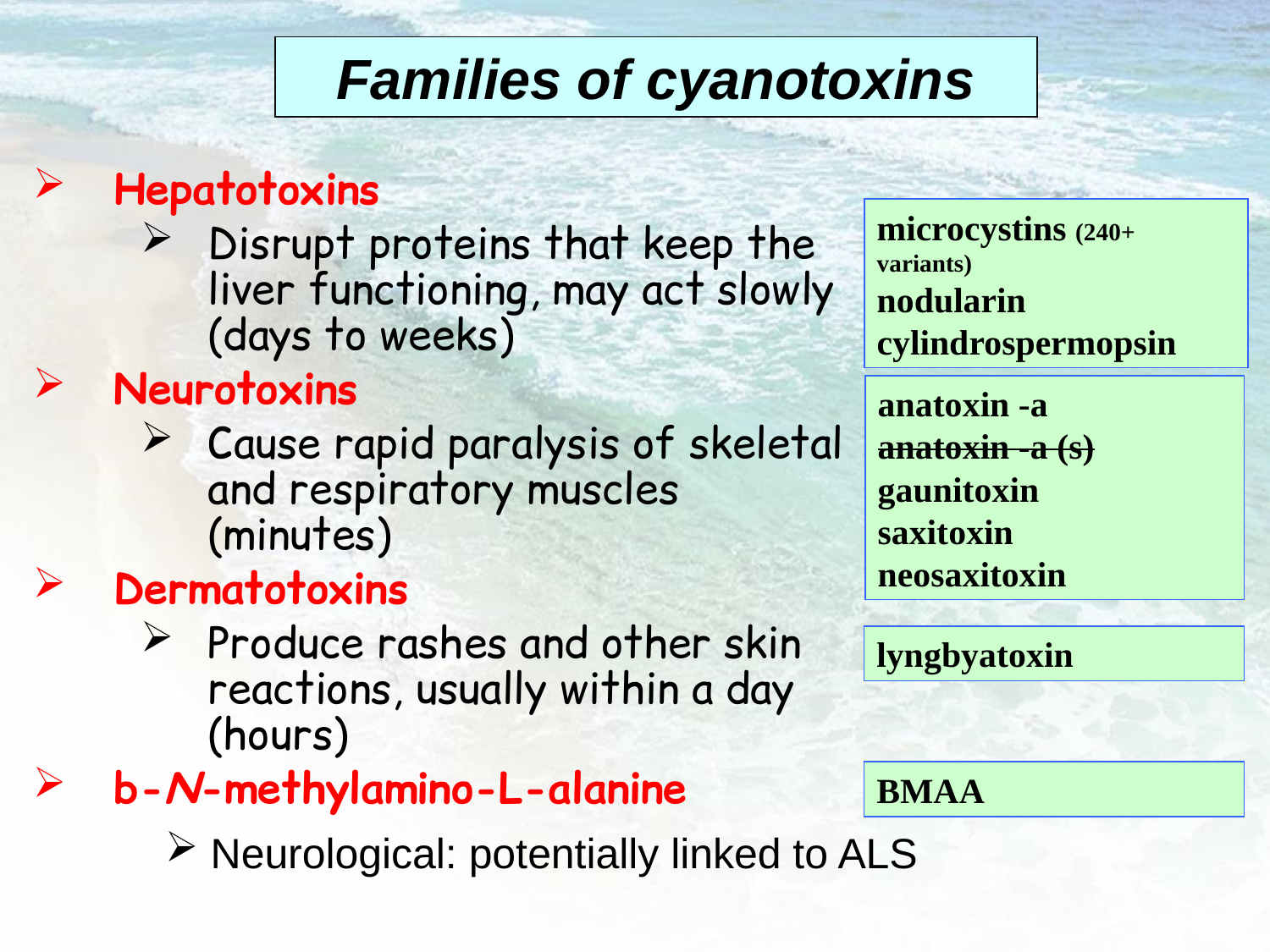

Families of cyanotoxins
Hepatotoxins
Disrupt proteins that keep the liver functioning, may act slowly (days to weeks)
Neurotoxins
Cause rapid paralysis of skeletal and respiratory muscles (minutes)
Dermatotoxins
Produce rashes and other skin reactions, usually within a day (hours)
b-N-methylamino-L-alanine

microcystins (240+ variants)
nodularin
cylindrospermopsin
anatoxin -a
anatoxin -a (s) gaunitoxin
saxitoxin
neosaxitoxin
lyngbyatoxin
BMAA
 Neurological: potentially linked to ALS